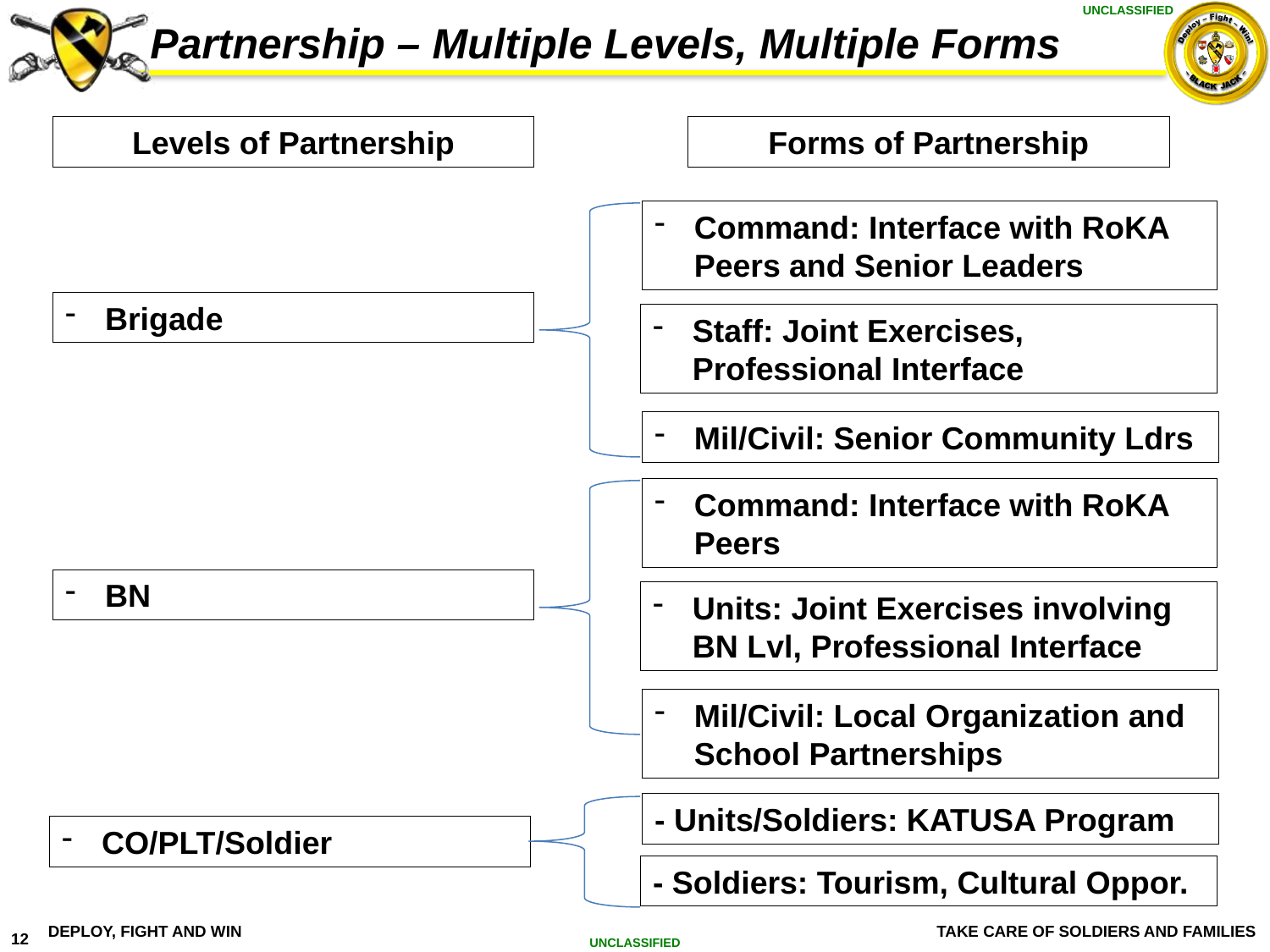

Partnership – Multiple Levels, Multiple Forms
Levels of Partnership
Forms of Partnership
Command: Interface with RoKA Peers and Senior Leaders

Brigade
Staff: Joint Exercises, Professional Interface
Mil/Civil: Senior Community Ldrs
Command: Interface with RoKA Peers

BN
Units: Joint Exercises involving BN Lvl, Professional Interface
Mil/Civil: Local Organization and School Partnerships
- Units/Soldiers: KATUSA Program

CO/PLT/Soldier
- Soldiers: Tourism, Cultural Oppor.